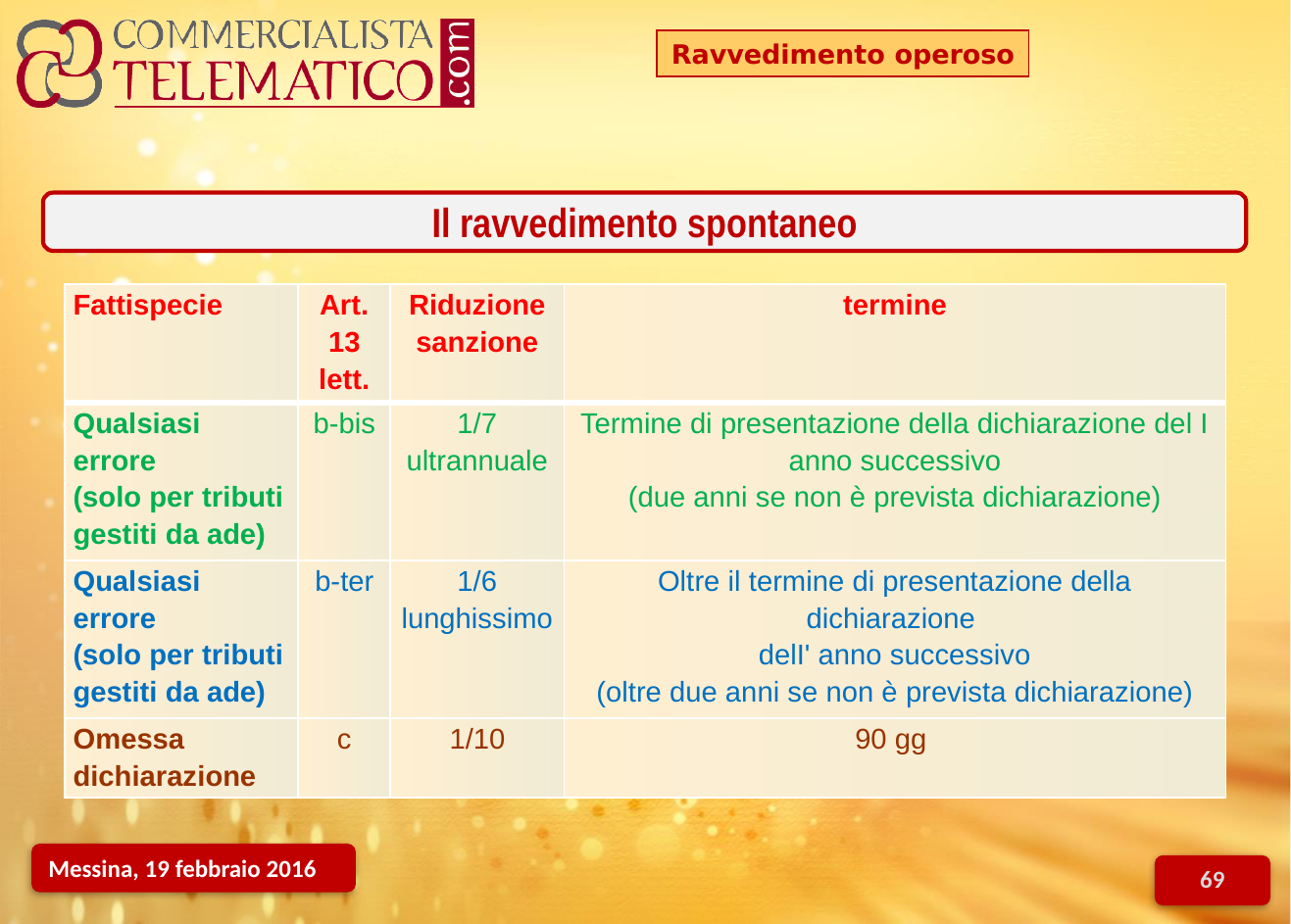

Ravvedimento operoso
Il ravvedimento spontaneo
| Fattispecie | Art. 13 lett. | Riduzione sanzione | termine |
| --- | --- | --- | --- |
| Qualsiasi errore (solo per tributi gestiti da ade) | b-bis | 1/7 ultrannuale | Termine di presentazione della dichiarazione del I anno successivo (due anni se non è prevista dichiarazione) |
| Qualsiasi errore (solo per tributi gestiti da ade) | b-ter | 1/6 lunghissimo | Oltre il termine di presentazione della dichiarazione delI' anno successivo (oltre due anni se non è prevista dichiarazione) |
| Omessa dichiarazione | c | 1/10 | 90 gg |